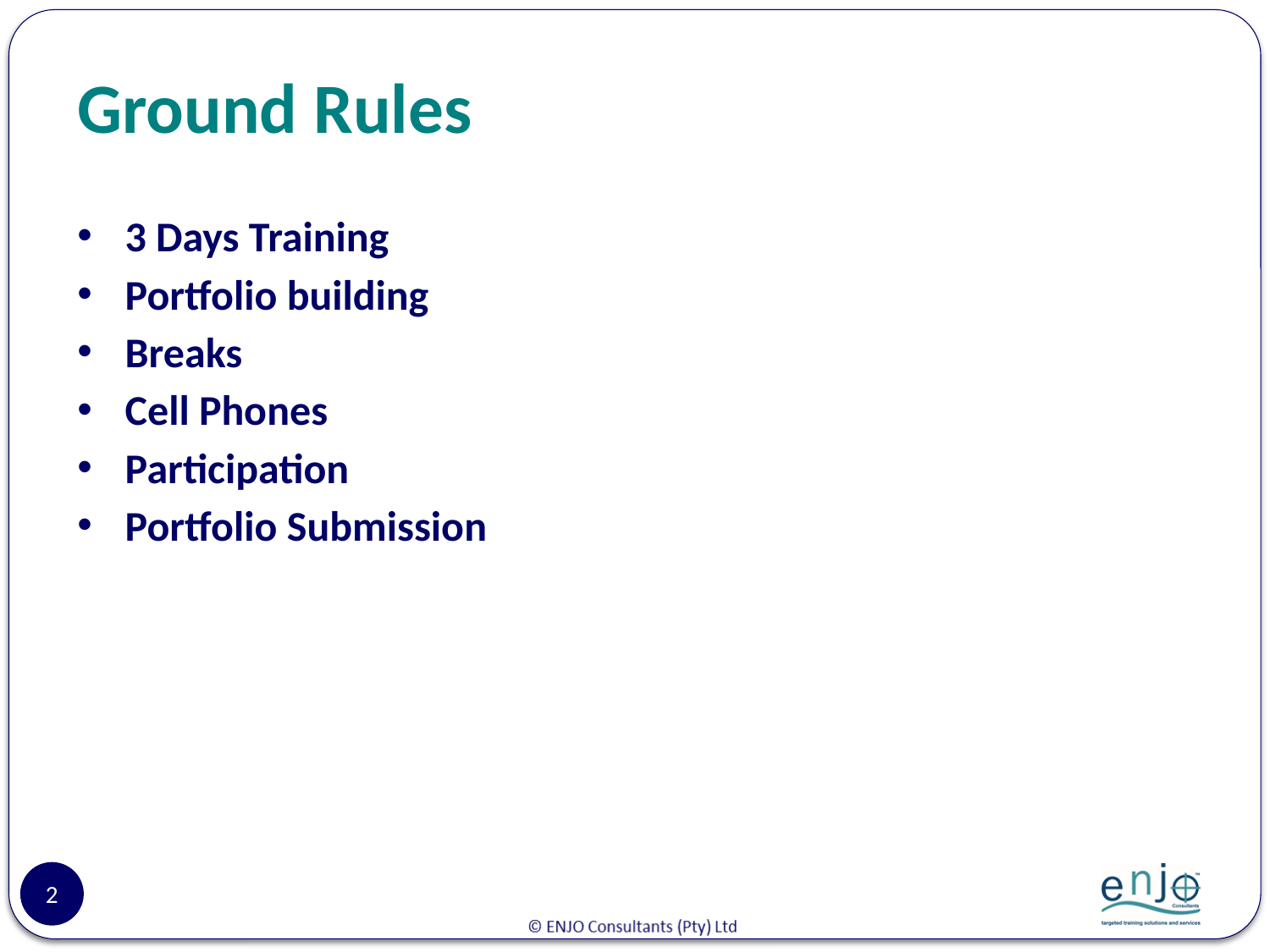

# Ground Rules
3 Days Training
Portfolio building
Breaks
Cell Phones
Participation
Portfolio Submission

2